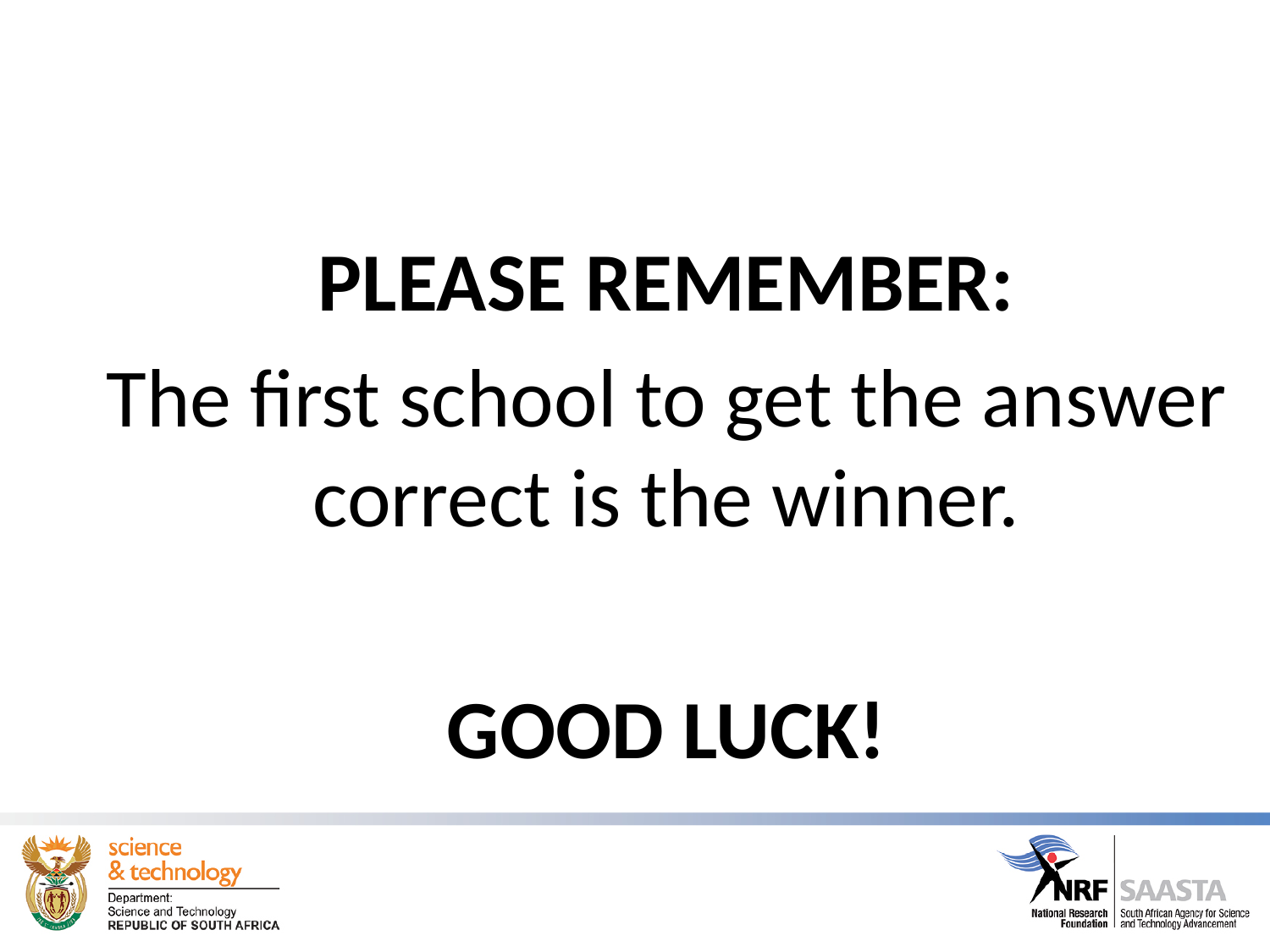

PLEASE REMEMBER:
The first school to get the answer correct is the winner.

GOOD LUCK!